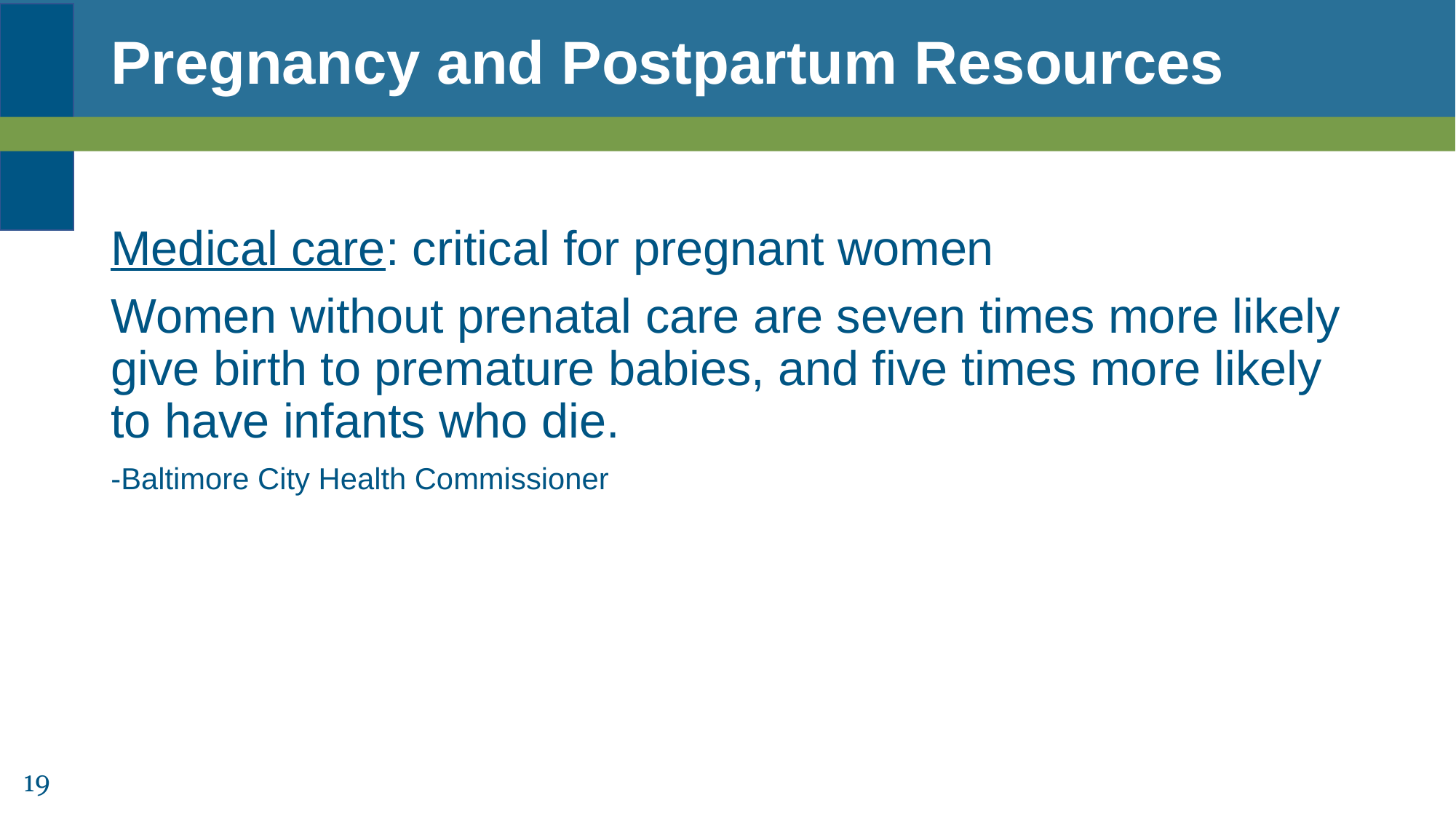

# Pregnancy and Postpartum Resources
Medical care: critical for pregnant women
Women without prenatal care are seven times more likely give birth to premature babies, and five times more likely to have infants who die.
-Baltimore City Health Commissioner

19